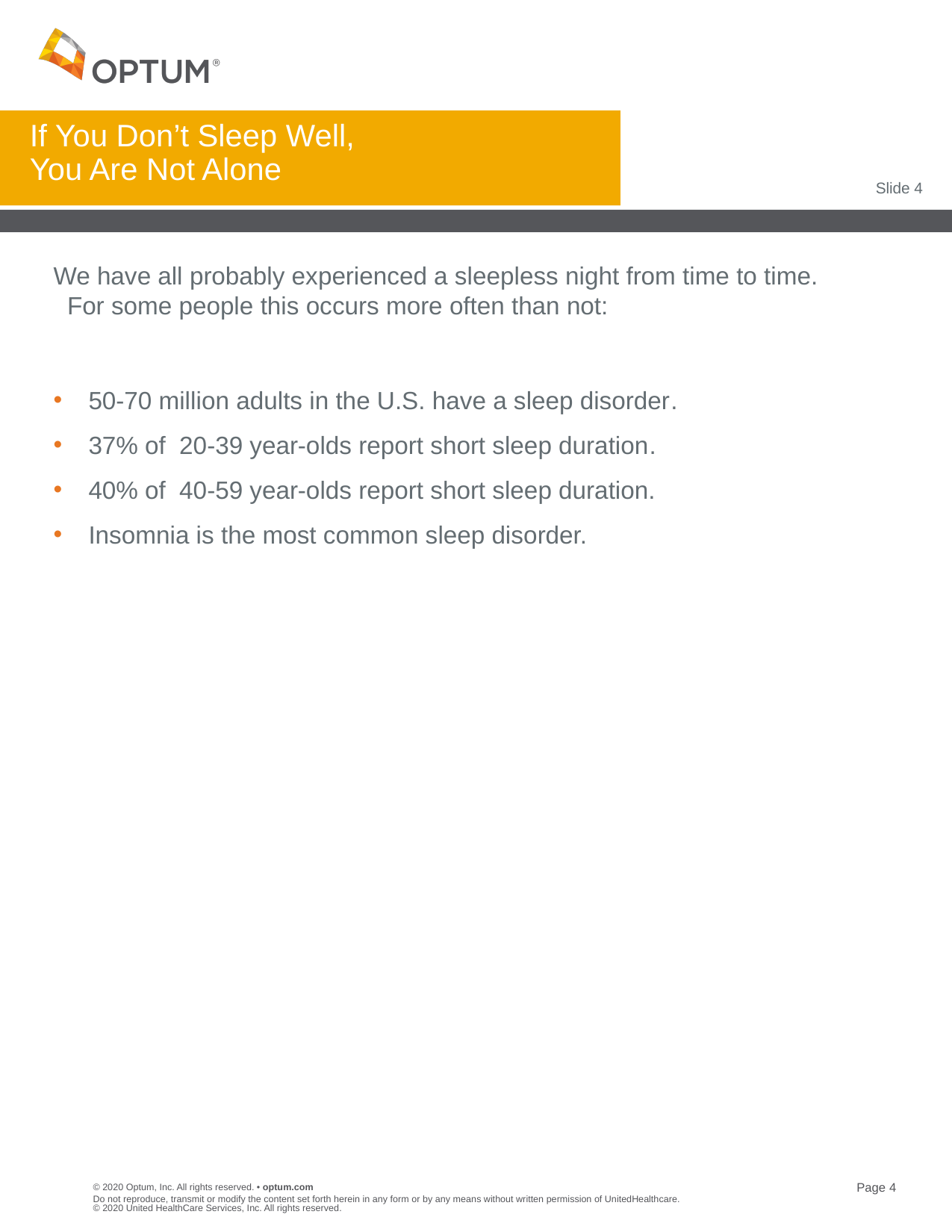

# If You Don’t Sleep Well, You Are Not Alone
Slide 4
We have all probably experienced a sleepless night from time to time.      For some people this occurs more often than not:

50-70 million adults in the U.S. have a sleep disorder.
37% of  20-39 year-olds report short sleep duration.
40% of  40-59 year-olds report short sleep duration.
Insomnia is the most common sleep disorder.

Do not reproduce, transmit or modify the content set forth herein in any form or by any means without written permission of UnitedHealthcare. © 2020 United HealthCare Services, Inc. All rights reserved.